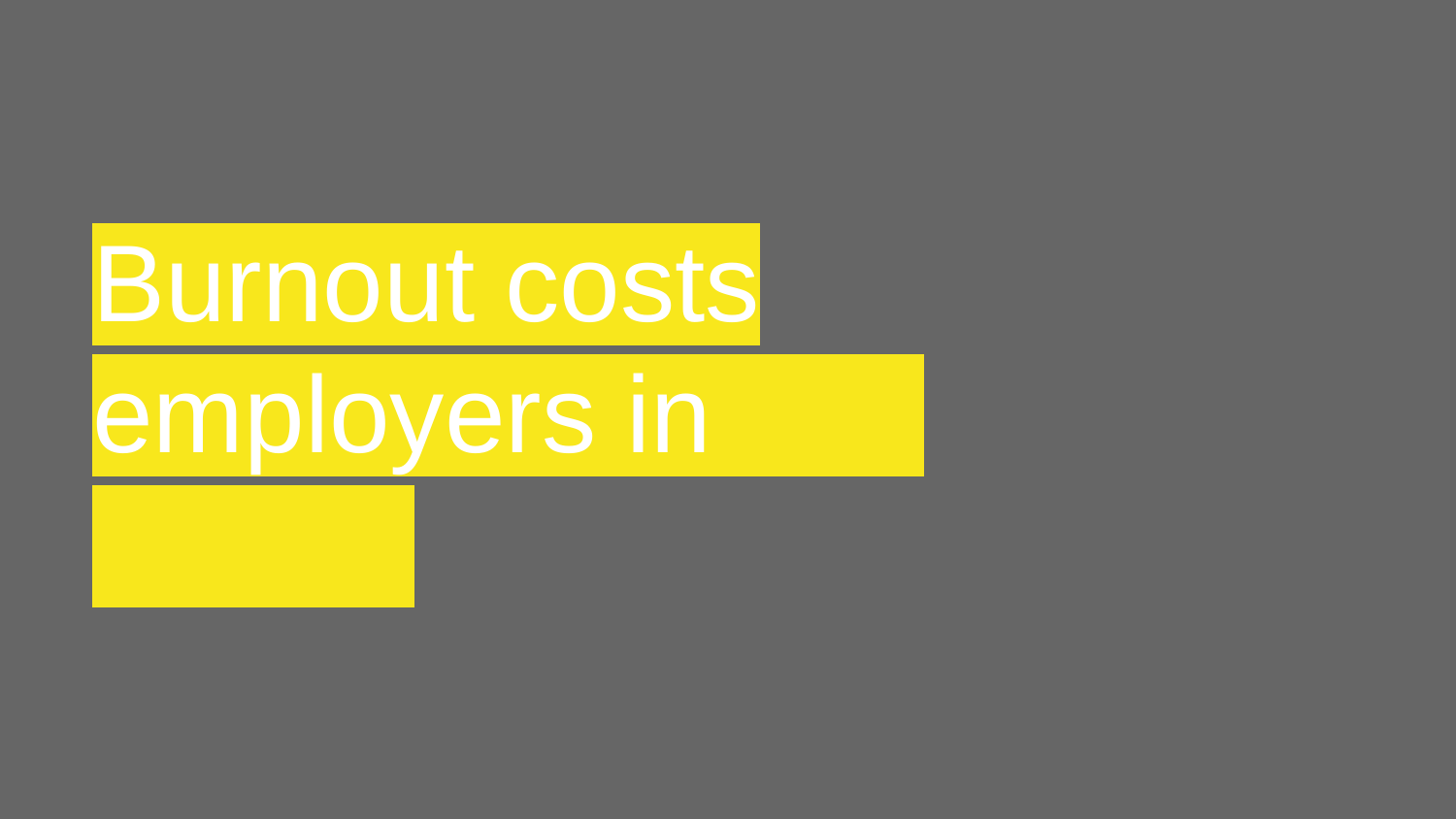

# Burnout costs employers in real dollars